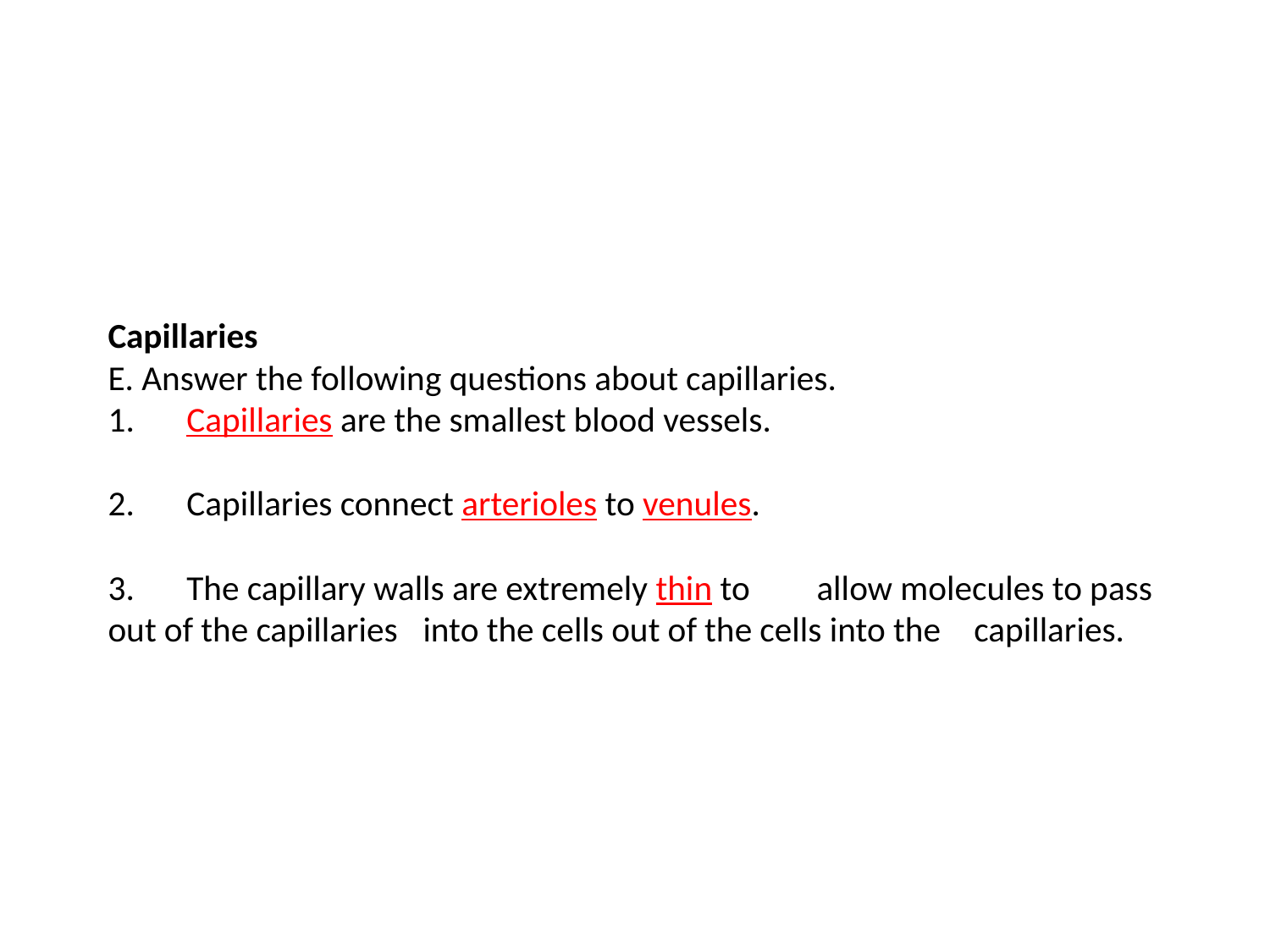

# Capillaries E. Answer the following questions about capillaries. 1.	Capillaries are the smallest blood vessels.   2.	Capillaries connect arterioles to venules.   3. 	The capillary walls are extremely thin to 	allow molecules to pass out of the capillaries 	into the cells out of the cells into the 	capillaries.